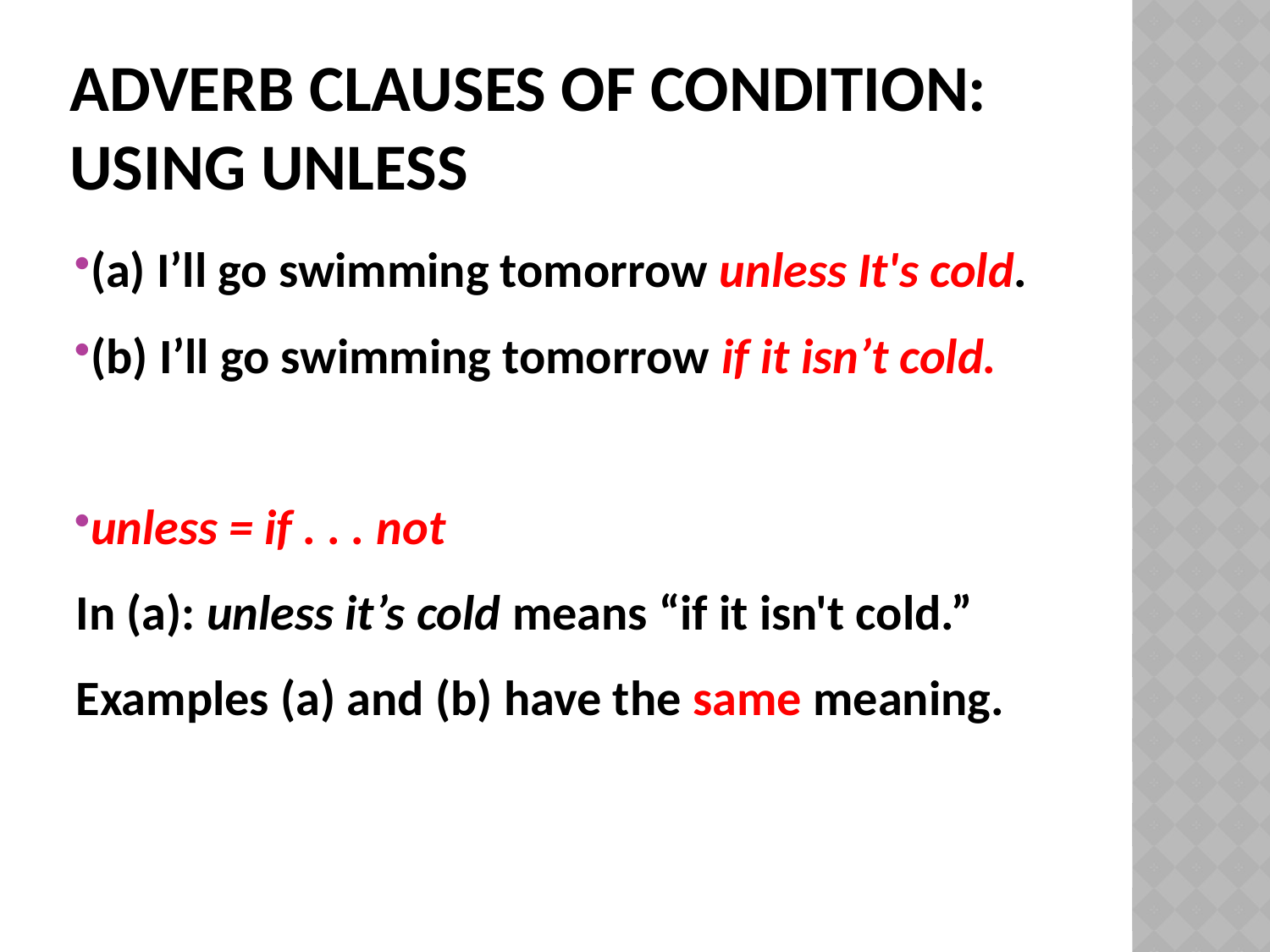

# Adverb Clauses of Condition: Using Unless
(a) I’ll go swimming tomorrow unless It's cold.
(b) I’ll go swimming tomorrow if it isn’t cold.

unless = if . . . not
In (a): unless it’s cold means “if it isn't cold.”
Examples (a) and (b) have the same meaning.